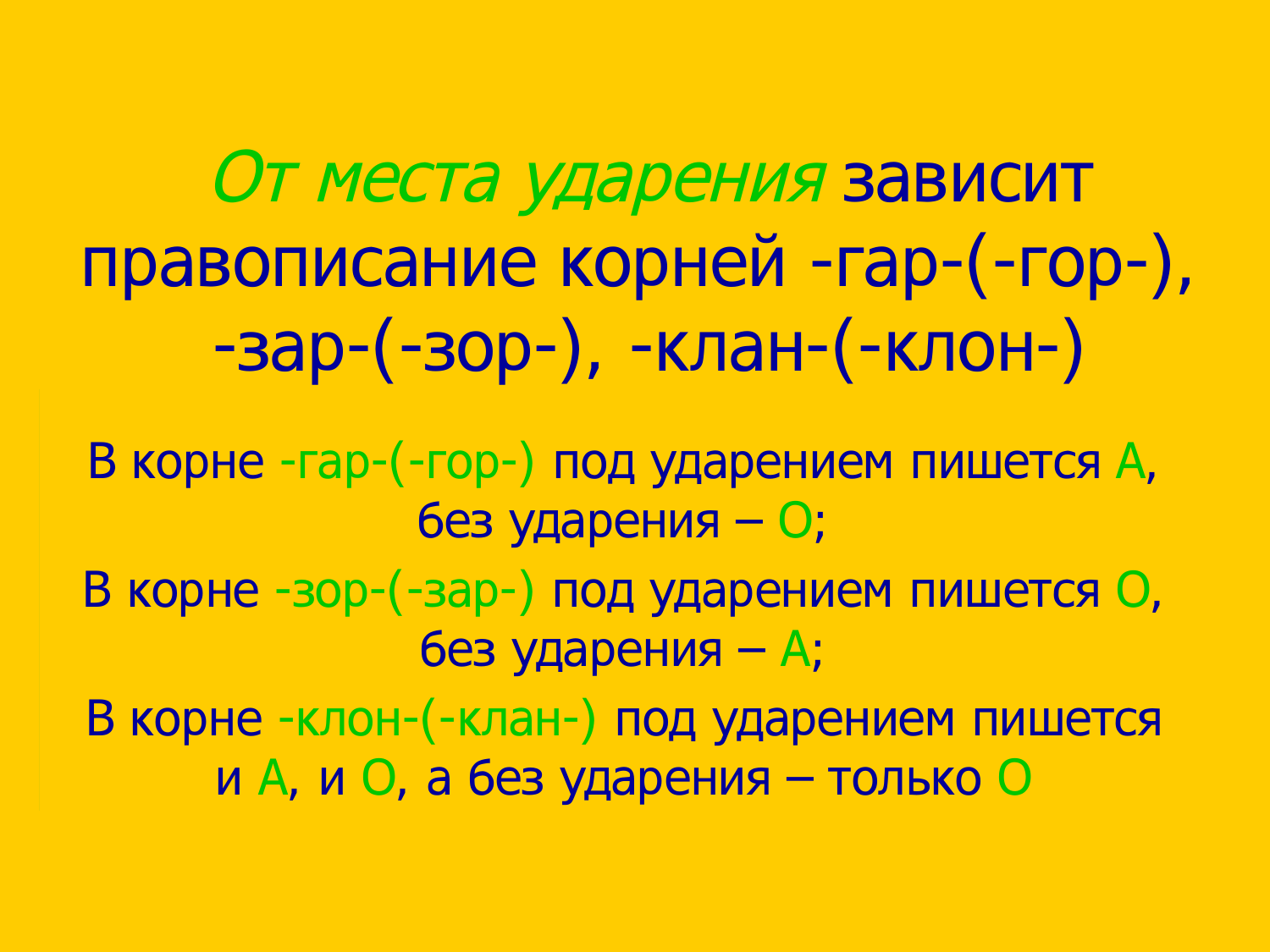

# От места ударения зависит правописание корней -гар-(-гор-), -зар-(-зор-), -клан-(-клон-)
В корне -гар-(-гор-) под ударением пишется А, без ударения – О;
В корне -зор-(-зар-) под ударением пишется О, без ударения – А;
В корне -клон-(-клан-) под ударением пишется и А, и О, а без ударения – только О